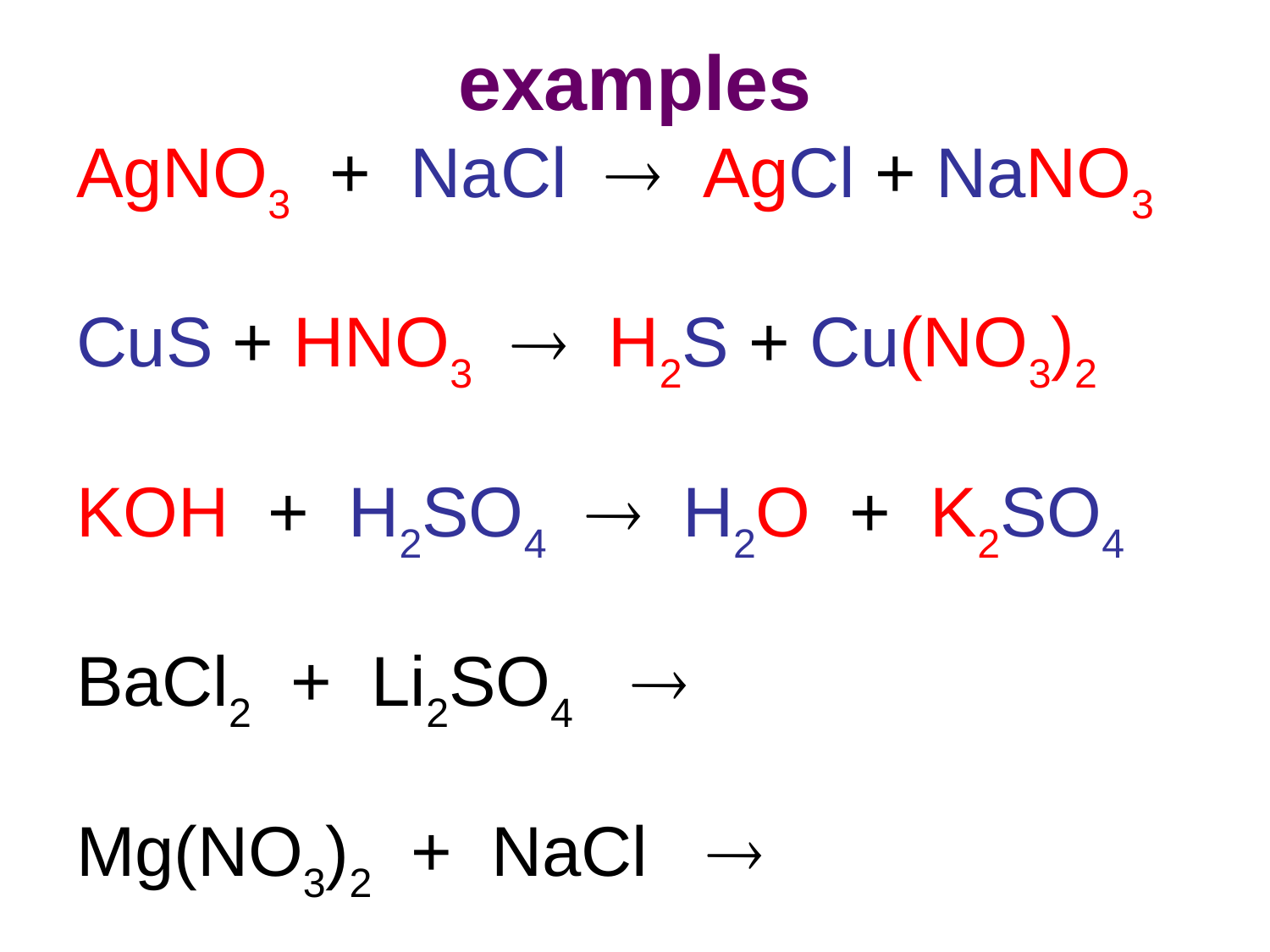

examples
# AgNO3  +  NaCl  →  AgCl + NaNO3 CuS + HNO3  →  H2S + Cu(NO3)2 KOH  +  H2SO4  →  H2O  +  K2SO4 BaCl2  +  Li2SO4   → Mg(NO3)2  +  NaCl   →